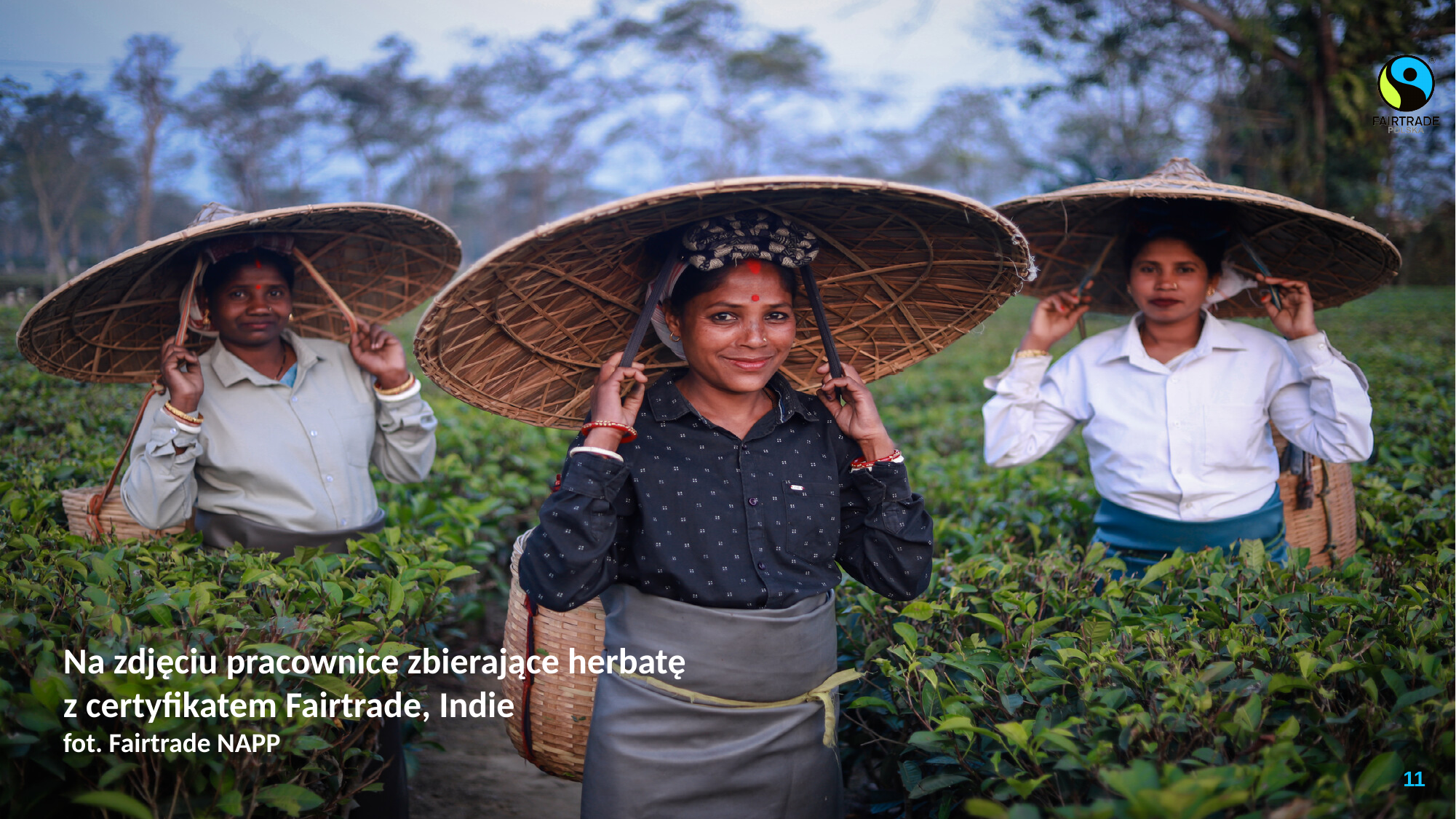

Na zdjęciu pracownice zbierające herbatę z certyfikatem Fairtrade, Indie
fot. Fairtrade NAPP
11